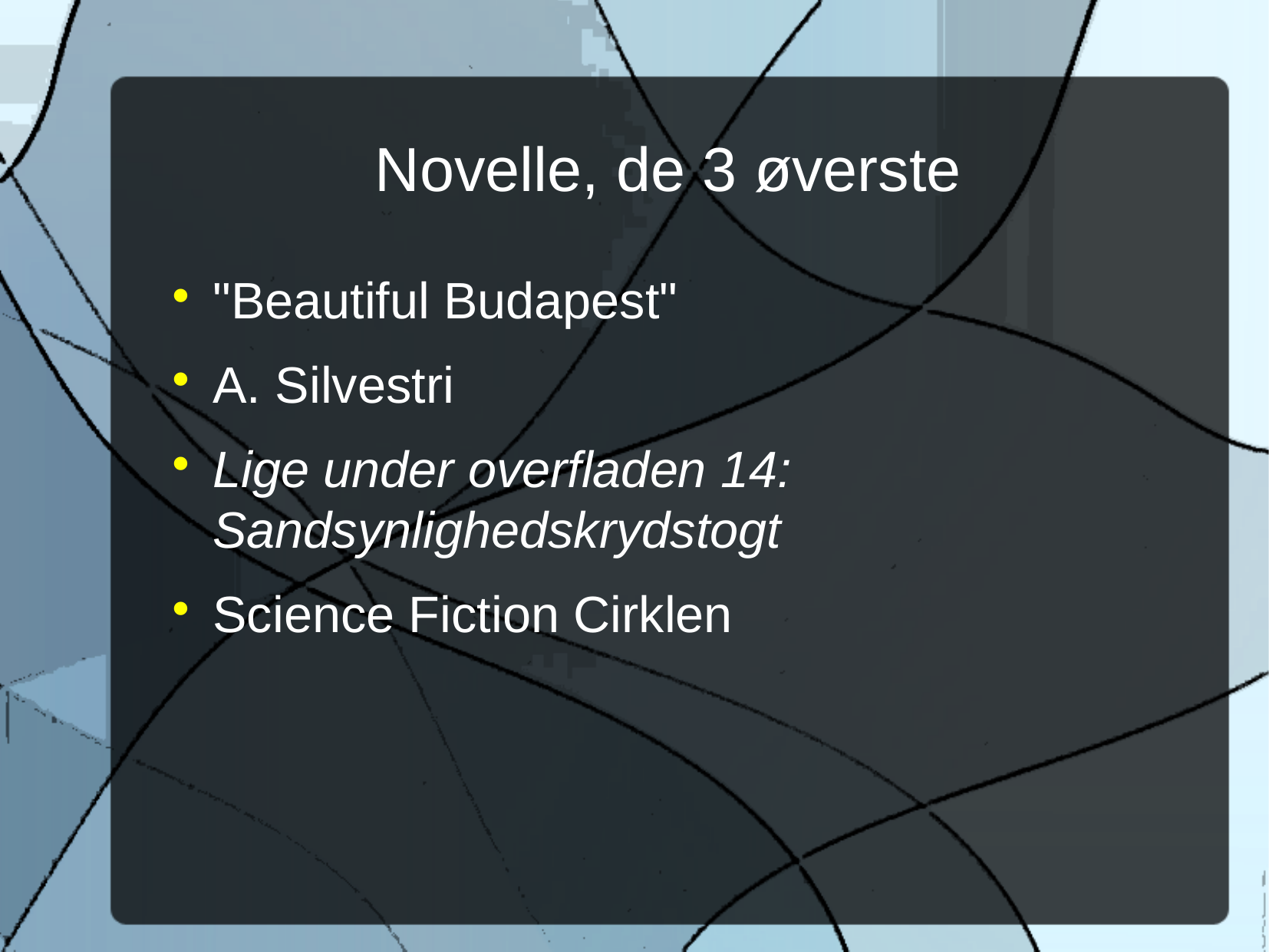

Novelle, de 3 øverste
"Beautiful Budapest"
A. Silvestri
Lige under overfladen 14: Sandsynlighedskrydstogt
Science Fiction Cirklen